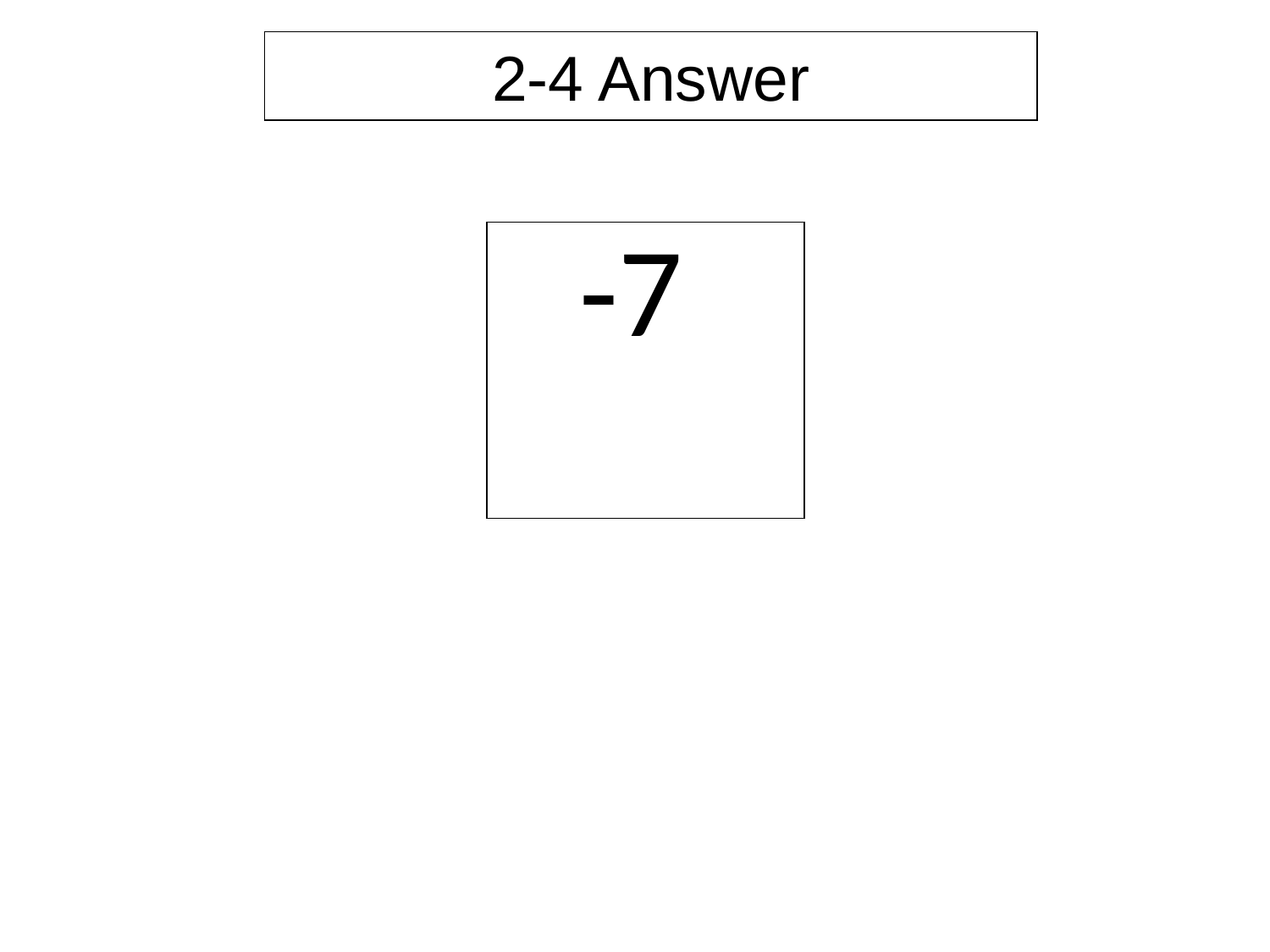

2-4 Answer
| -7 |
| --- |